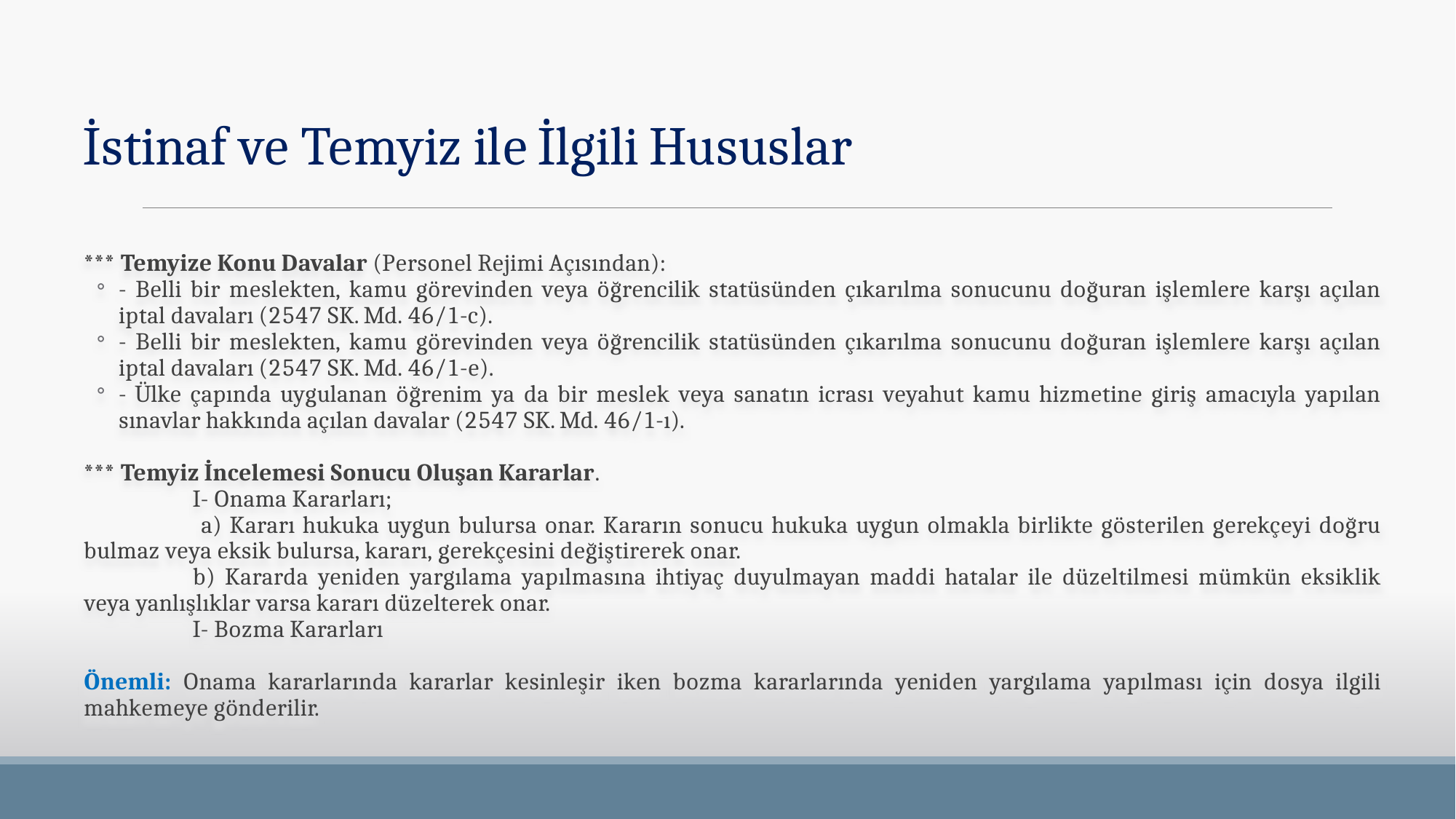

# İstinaf ve Temyiz ile İlgili Hususlar

*** Temyize Konu Davalar (Personel Rejimi Açısından):
- Belli bir meslekten, kamu görevinden veya öğrencilik statüsünden çıkarılma sonucunu doğuran işlemlere karşı açılan iptal davaları (2547 SK. Md. 46/1-c).
- Belli bir meslekten, kamu görevinden veya öğrencilik statüsünden çıkarılma sonucunu doğuran işlemlere karşı açılan iptal davaları (2547 SK. Md. 46/1-e).
- Ülke çapında uygulanan öğrenim ya da bir meslek veya sanatın icrası veyahut kamu hizmetine giriş amacıyla yapılan sınavlar hakkında açılan davalar (2547 SK. Md. 46/1-ı).

*** Temyiz İncelemesi Sonucu Oluşan Kararlar.
	I- Onama Kararları;
	 a) Kararı hukuka uygun bulursa onar. Kararın sonucu hukuka uygun olmakla birlikte gösterilen gerekçeyi doğru bulmaz veya eksik bulursa, kararı, gerekçesini değiştirerek onar.
	b) Kararda yeniden yargılama yapılmasına ihtiyaç duyulmayan maddi hatalar ile düzeltilmesi mümkün eksiklik veya yanlışlıklar varsa kararı düzelterek onar.
	I- Bozma Kararları

Önemli: Onama kararlarında kararlar kesinleşir iken bozma kararlarında yeniden yargılama yapılması için dosya ilgili mahkemeye gönderilir.